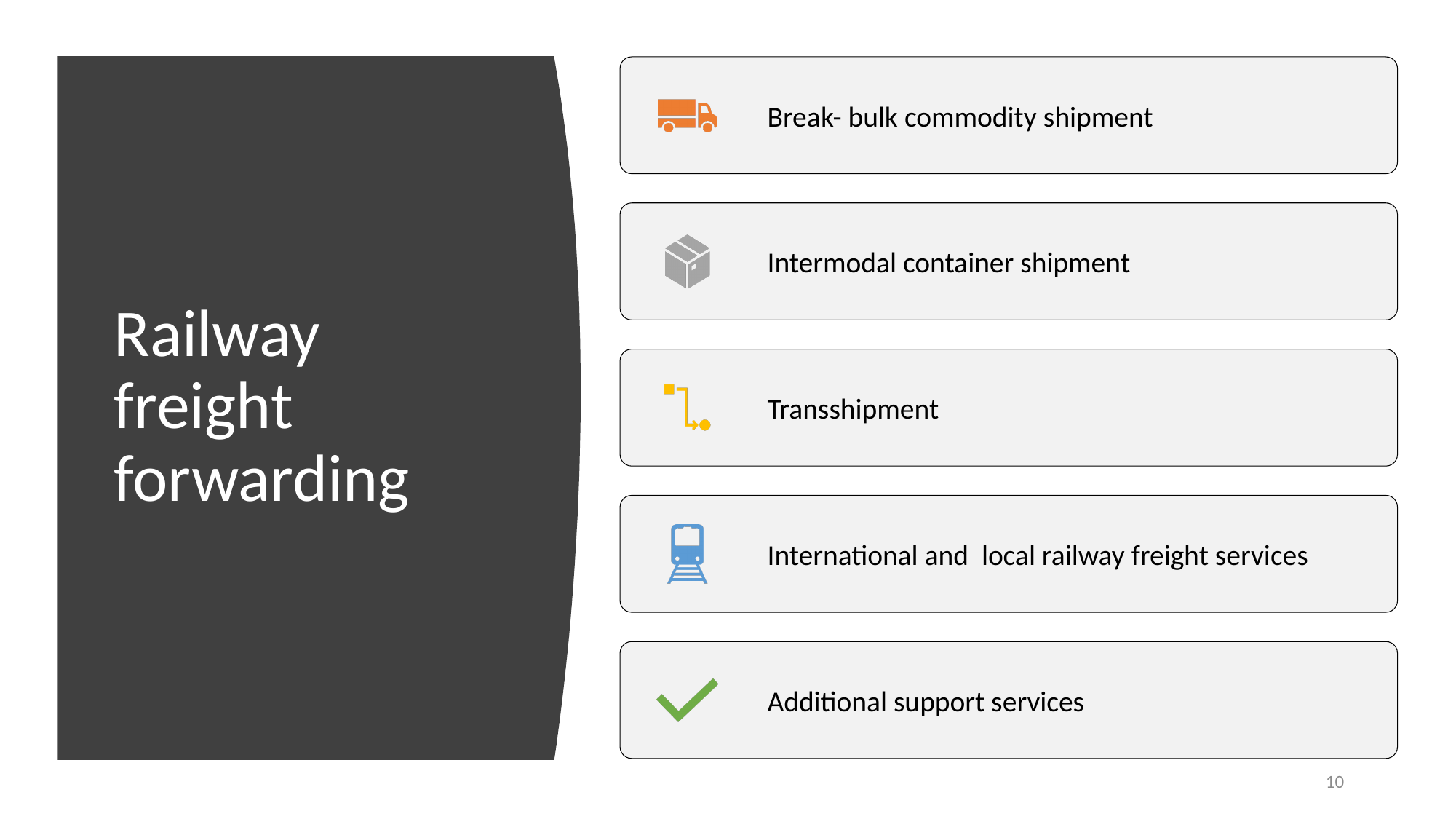

Break- bulk commodity shipment
Intermodal container shipment
Transshipment
International and  local railway freight services
Additional support services

# Railway freight forwarding
10